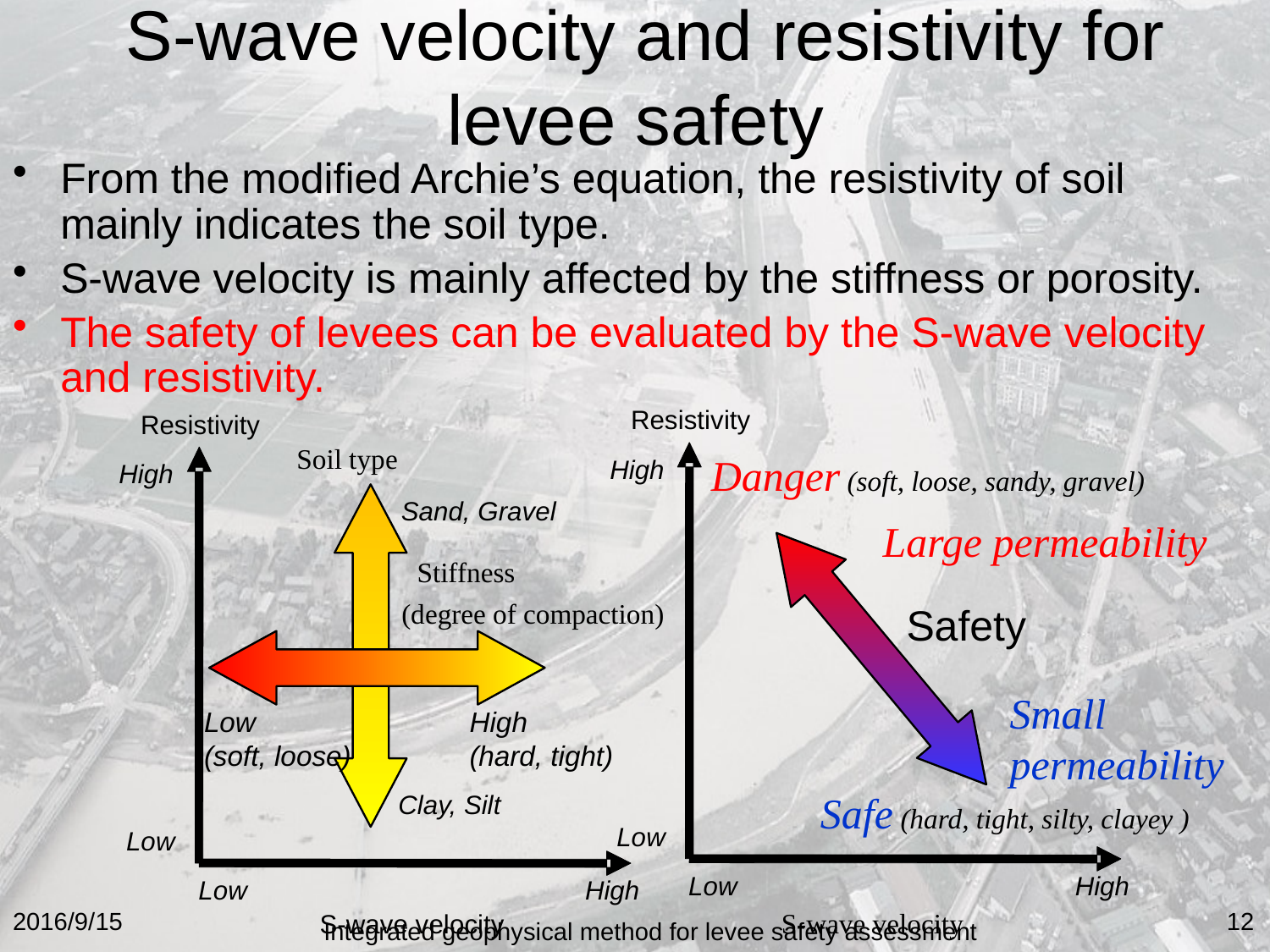

# S-wave velocity and resistivity for levee safety
From the modified Archie’s equation, the resistivity of soil mainly indicates the soil type.
S-wave velocity is mainly affected by the stiffness or porosity.
The safety of levees can be evaluated by the S-wave velocity and resistivity.

Resistivity

High
Low

Low
High

Danger (soft, loose, sandy, gravel)

Safety

Safe (hard, tight, silty, clayey )

S-wave velocity

Resistivity

High
Low

Low
High
S-wave velocity
Soil type

Sand, Gravel
Clay, Silt

Large permeability
Small
permeability

Stiffness

(degree of compaction)

High
(hard, tight)
Low
(soft, loose)

2016/9/15
12
Integrated geophysical method for levee safety assessment